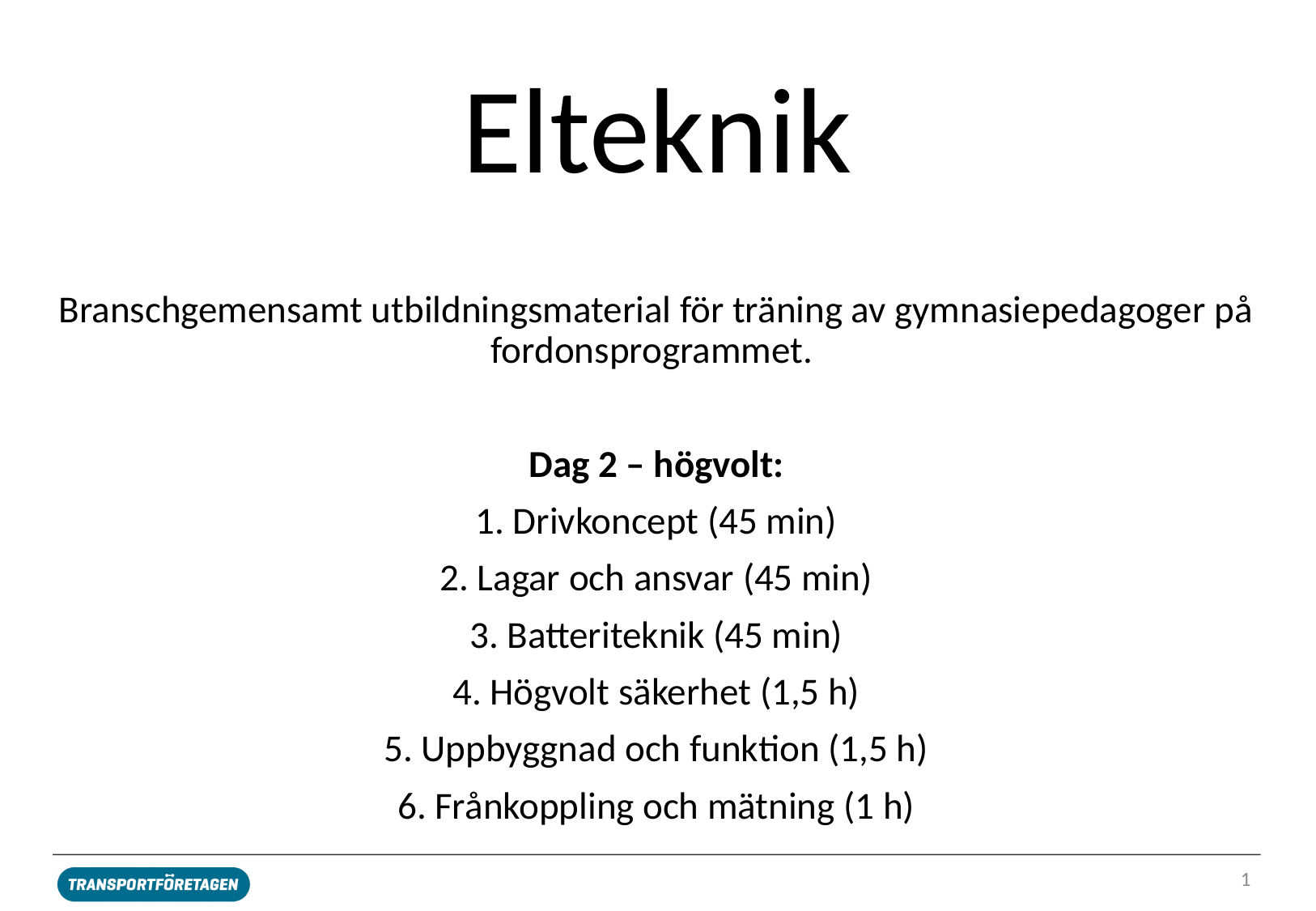

# Elteknik
Branschgemensamt utbildningsmaterial för träning av gymnasiepedagoger på fordonsprogrammet.

Dag 2 – högvolt:
1. Drivkoncept (45 min)
2. Lagar och ansvar (45 min)
3. Batteriteknik (45 min)
4. Högvolt säkerhet (1,5 h)
5. Uppbyggnad och funktion (1,5 h)
6. Frånkoppling och mätning (1 h)

1